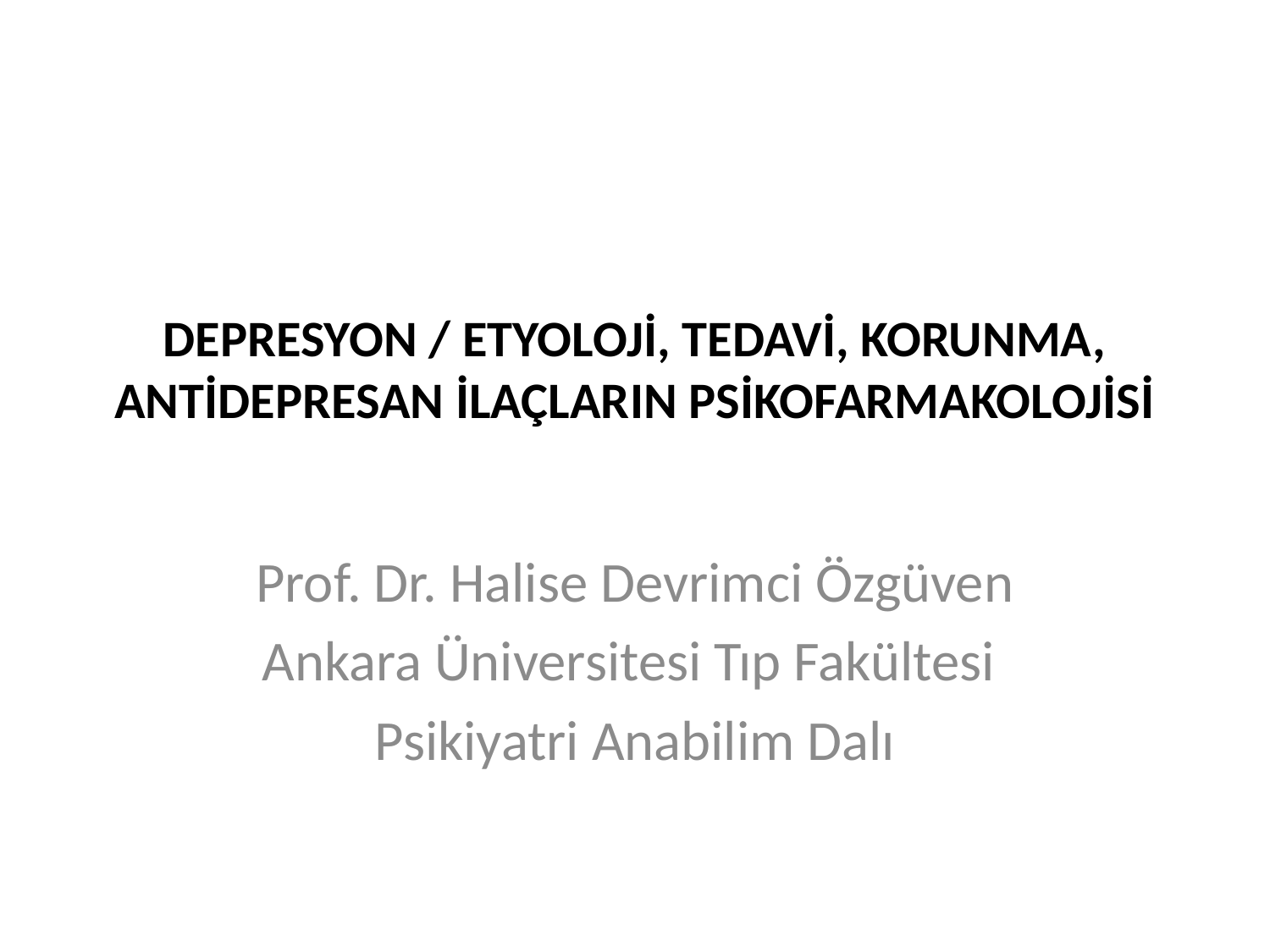

# DEPRESYON / ETYOLOJİ, TEDAVİ, KORUNMA, ANTİDEPRESAN İLAÇLARIN PSİKOFARMAKOLOJİSİ
Prof. Dr. Halise Devrimci Özgüven
Ankara Üniversitesi Tıp Fakültesi
Psikiyatri Anabilim Dalı